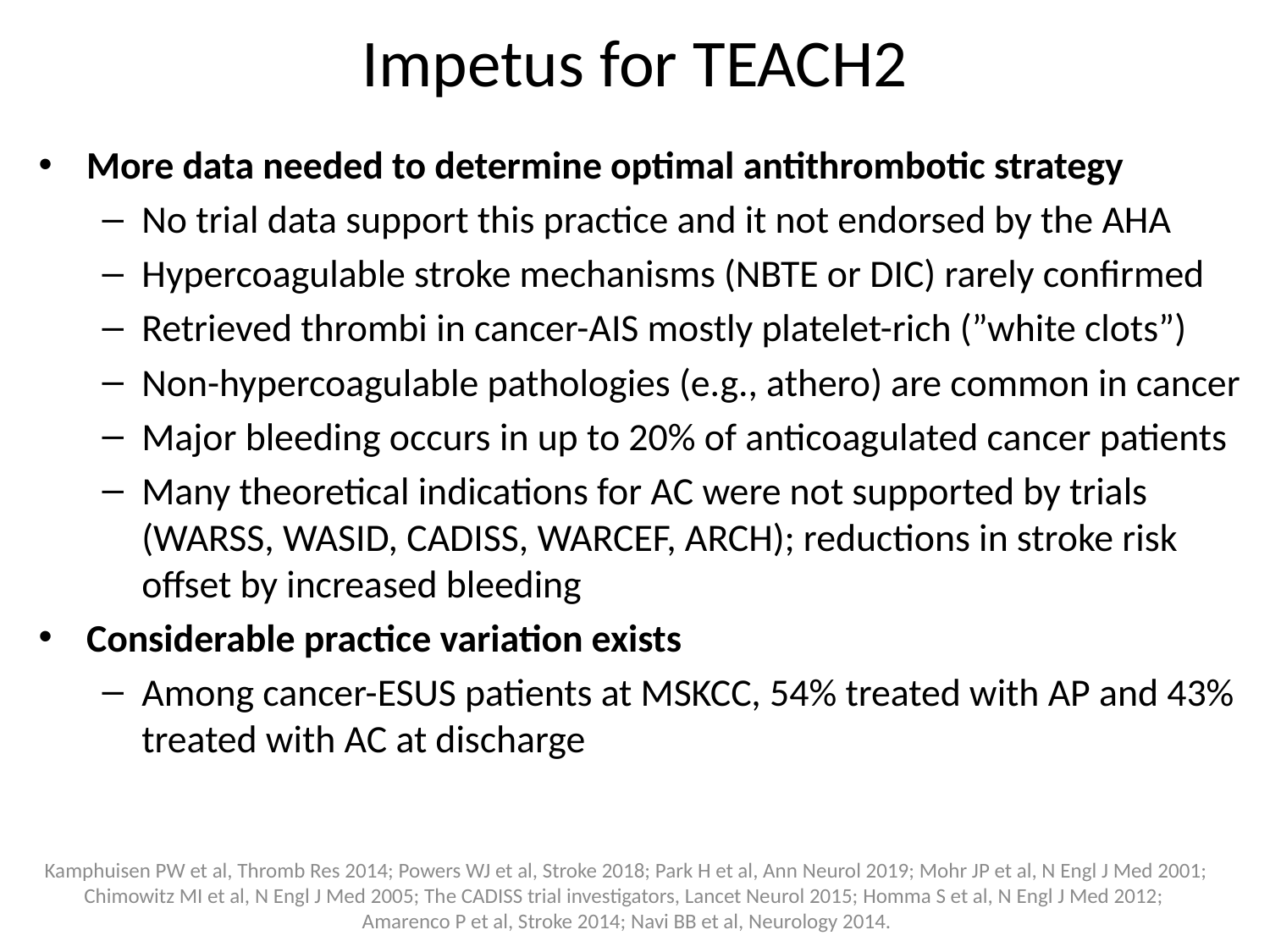

# Impetus for TEACH2
More data needed to determine optimal antithrombotic strategy
No trial data support this practice and it not endorsed by the AHA
Hypercoagulable stroke mechanisms (NBTE or DIC) rarely confirmed
Retrieved thrombi in cancer-AIS mostly platelet-rich (”white clots”)
Non-hypercoagulable pathologies (e.g., athero) are common in cancer
Major bleeding occurs in up to 20% of anticoagulated cancer patients
Many theoretical indications for AC were not supported by trials (WARSS, WASID, CADISS, WARCEF, ARCH); reductions in stroke risk offset by increased bleeding
Considerable practice variation exists
Among cancer-ESUS patients at MSKCC, 54% treated with AP and 43% treated with AC at discharge

Kamphuisen PW et al, Thromb Res 2014; Powers WJ et al, Stroke 2018; Park H et al, Ann Neurol 2019; Mohr JP et al, N Engl J Med 2001; Chimowitz MI et al, N Engl J Med 2005; The CADISS trial investigators, Lancet Neurol 2015; Homma S et al, N Engl J Med 2012;
Amarenco P et al, Stroke 2014; Navi BB et al, Neurology 2014.